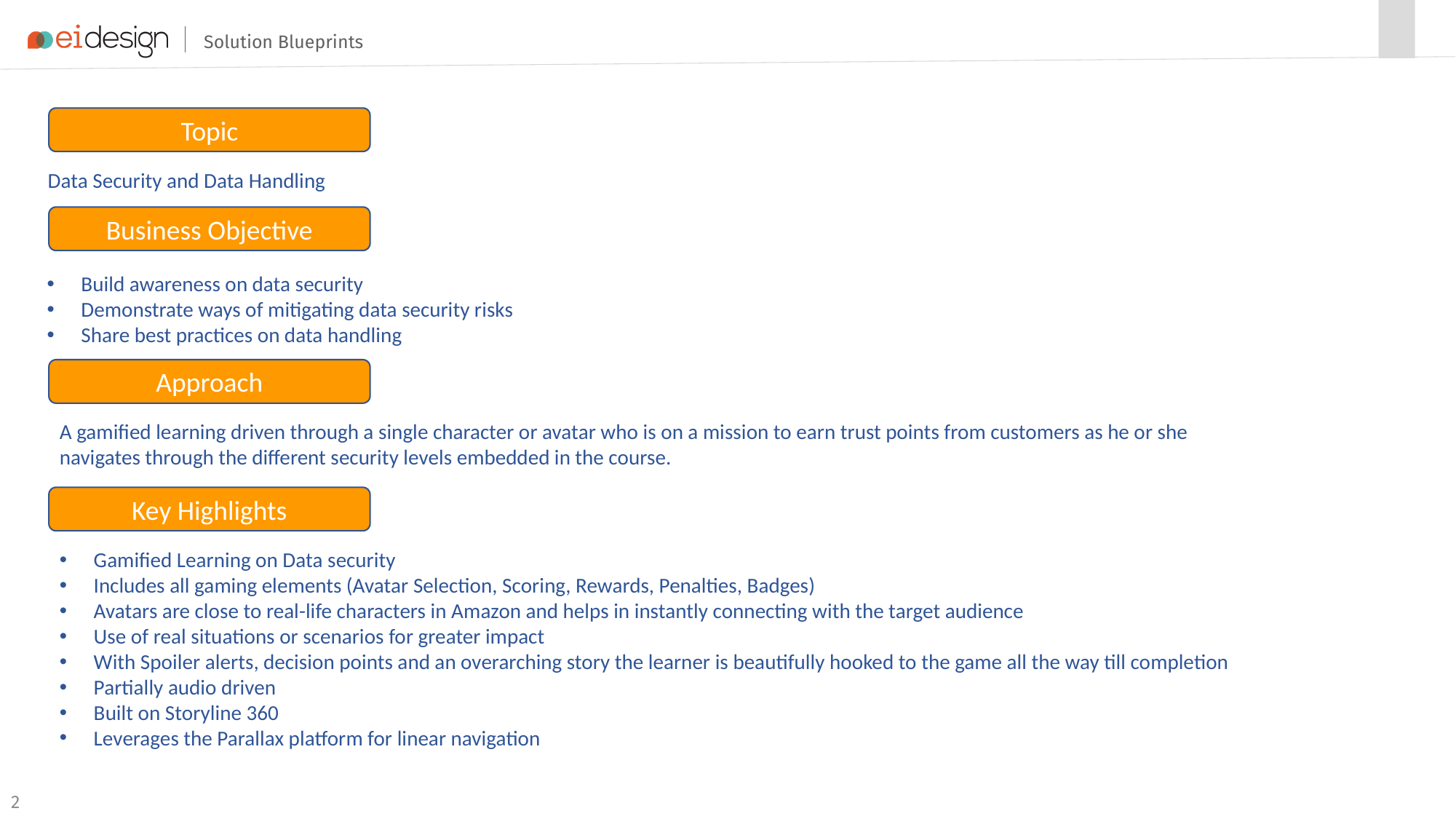

Topic
Data Security and Data Handling
Business Objective
Build awareness on data security
Demonstrate ways of mitigating data security risks
Share best practices on data handling
Approach
A gamified learning driven through a single character or avatar who is on a mission to earn trust points from customers as he or she navigates through the different security levels embedded in the course.
Key Highlights
Gamified Learning on Data security
Includes all gaming elements (Avatar Selection, Scoring, Rewards, Penalties, Badges)
Avatars are close to real-life characters in Amazon and helps in instantly connecting with the target audience
Use of real situations or scenarios for greater impact
With Spoiler alerts, decision points and an overarching story the learner is beautifully hooked to the game all the way till completion
Partially audio driven
Built on Storyline 360
Leverages the Parallax platform for linear navigation
2